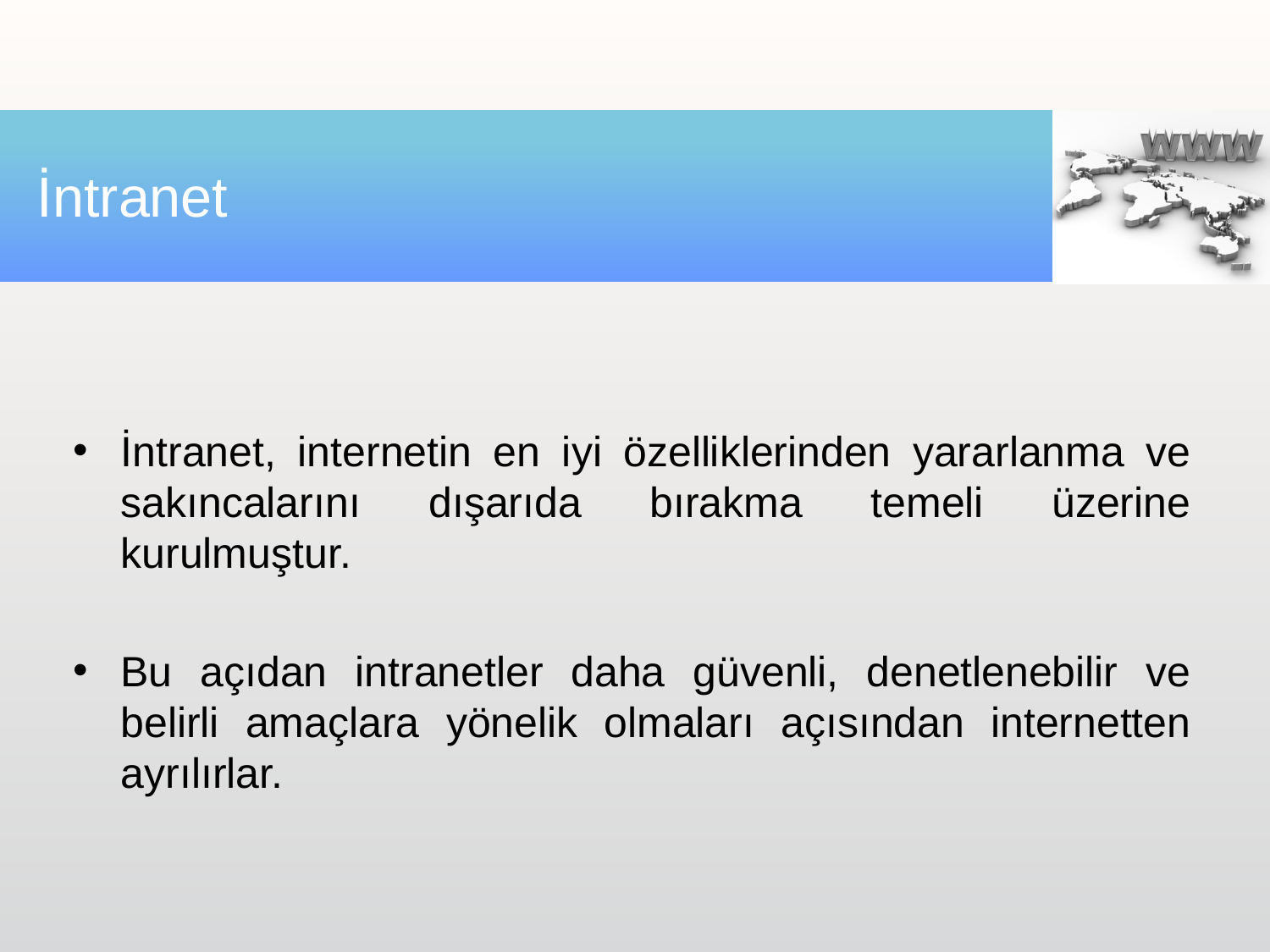

# İntranet
İntranet, internetin en iyi özelliklerinden yararlanma ve sakıncalarını dışarıda bırakma temeli üzerine kurulmuştur.

Bu açıdan intranetler daha güvenli, denetlenebilir ve belirli amaçlara yönelik olmaları açısından internetten ayrılırlar.